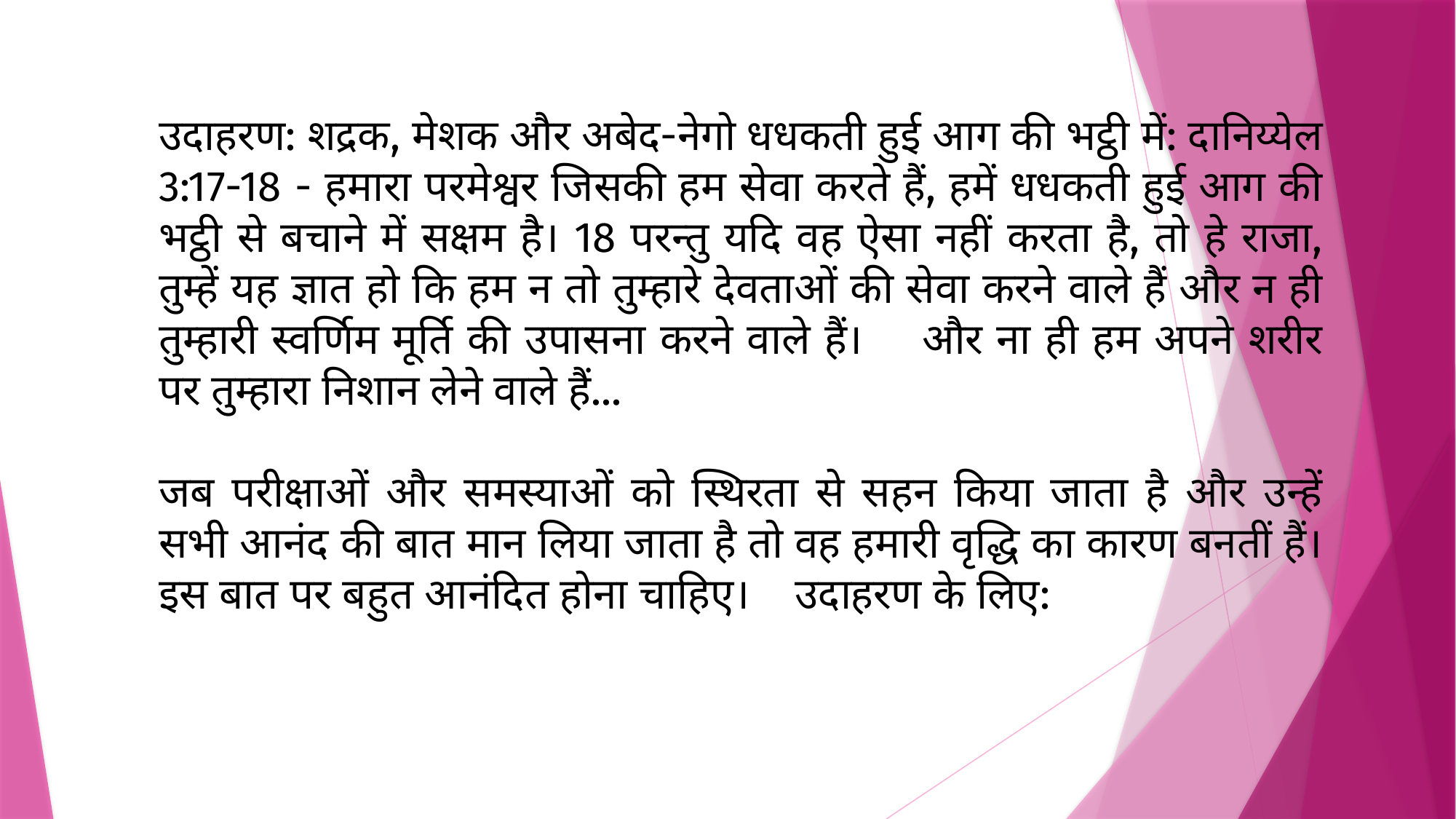

उदाहरण: शद्रक, मेशक और अबेद-नेगो धधकती हुई आग की भट्ठी में: दानिय्येल 3:17-18 - हमारा परमेश्वर जिसकी हम सेवा करते हैं, हमें धधकती हुई आग की भट्ठी से बचाने में सक्षम है। 18 परन्तु यदि वह ऐसा नहीं करता है, तो हे राजा, तुम्हें यह ज्ञात हो कि हम न तो तुम्हारे देवताओं की सेवा करने वाले हैं और न ही तुम्हारी स्वर्णिम मूर्ति की उपासना करने वाले हैं।     और ना ही हम अपने शरीर पर तुम्हारा निशान लेने वाले हैं...

जब परीक्षाओं और समस्याओं को स्थिरता से सहन किया जाता है और उन्हें सभी आनंद की बात मान लिया जाता है तो वह हमारी वृद्धि का कारण बनतीं हैं। इस बात पर बहुत आनंदित होना चाहिए।    उदाहरण के लिए: